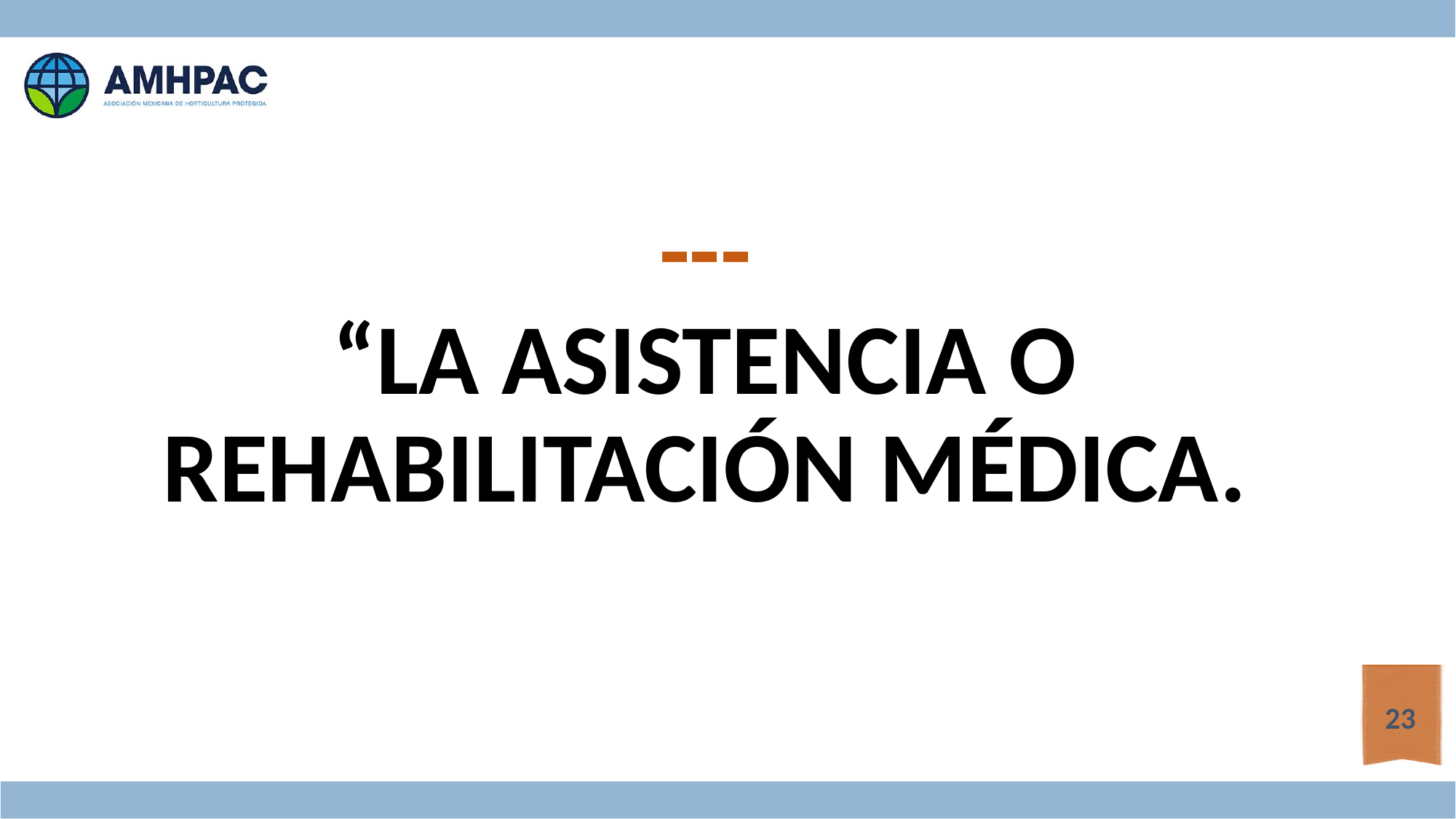

---
“LA ASISTENCIA O REHABILITACIÓN MÉDICA.
23